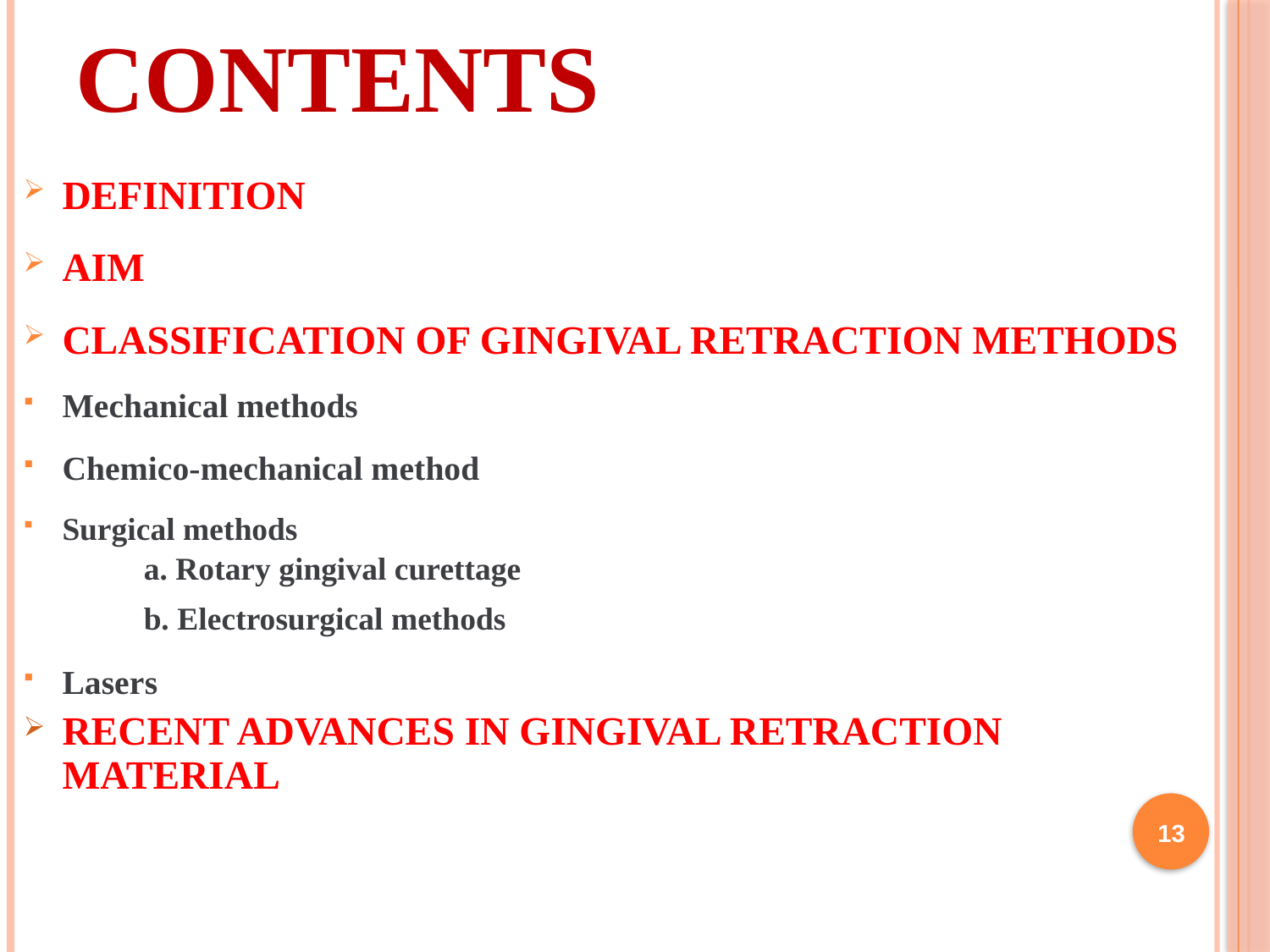

# CONTENTS
DEFINITION
AIM
CLASSIFICATION OF GINGIVAL RETRACTION METHODS
Mechanical methods
Chemico-mechanical method
Surgical methods
  a. Rotary gingival curettage
  b. Electrosurgical methods
Lasers
RECENT ADVANCES IN GINGIVAL RETRACTION MATERIAL

13